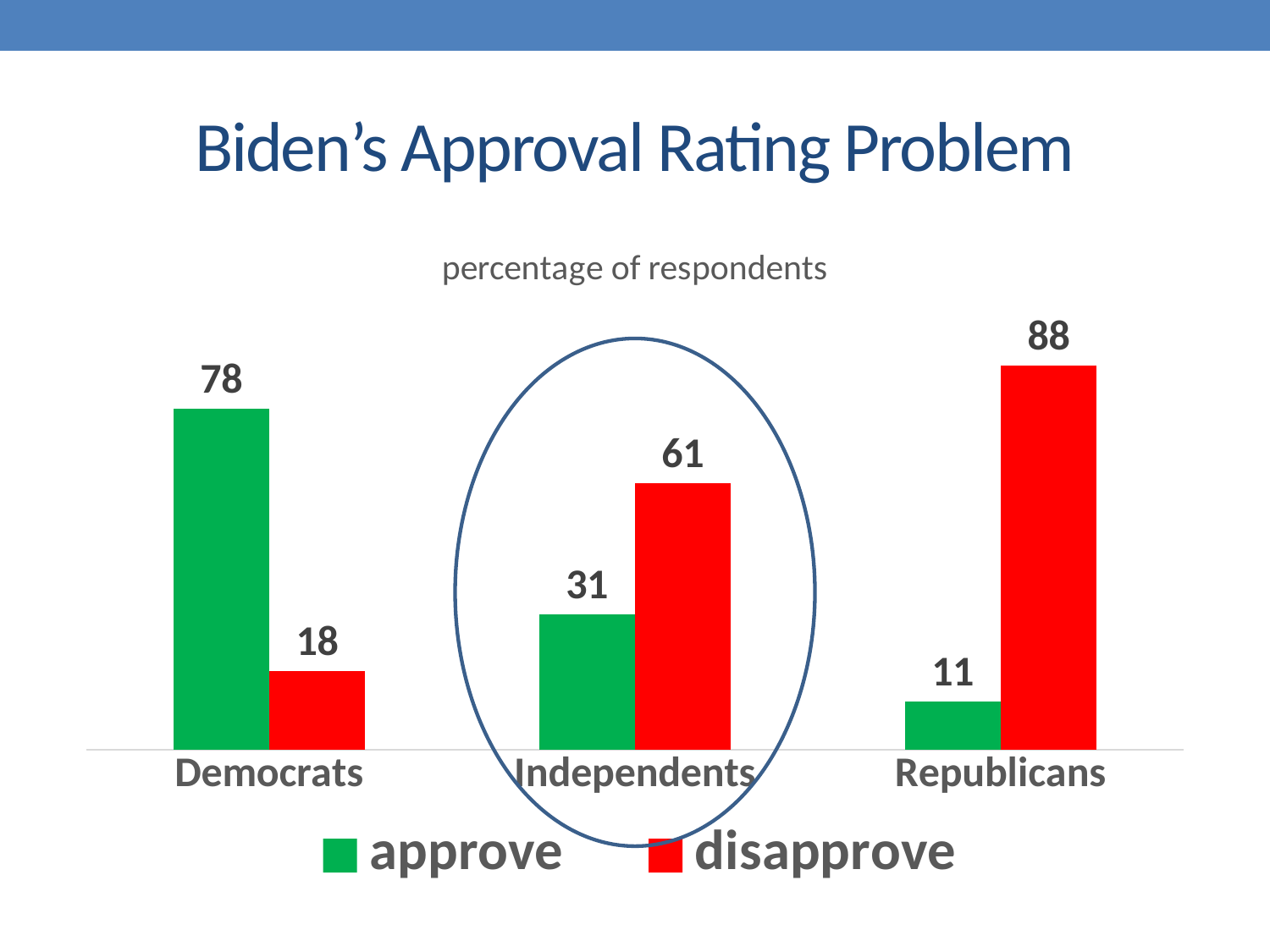

# Biden’s Approval Rating Problem

### Chart: percentage of respondents

| Category | approve | disapprove |
|---|---|---|
| Democrats | 78.0 | 18.0 |
| Independents | 31.0 | 61.0 |
| Republicans | 11.0 | 88.0 |